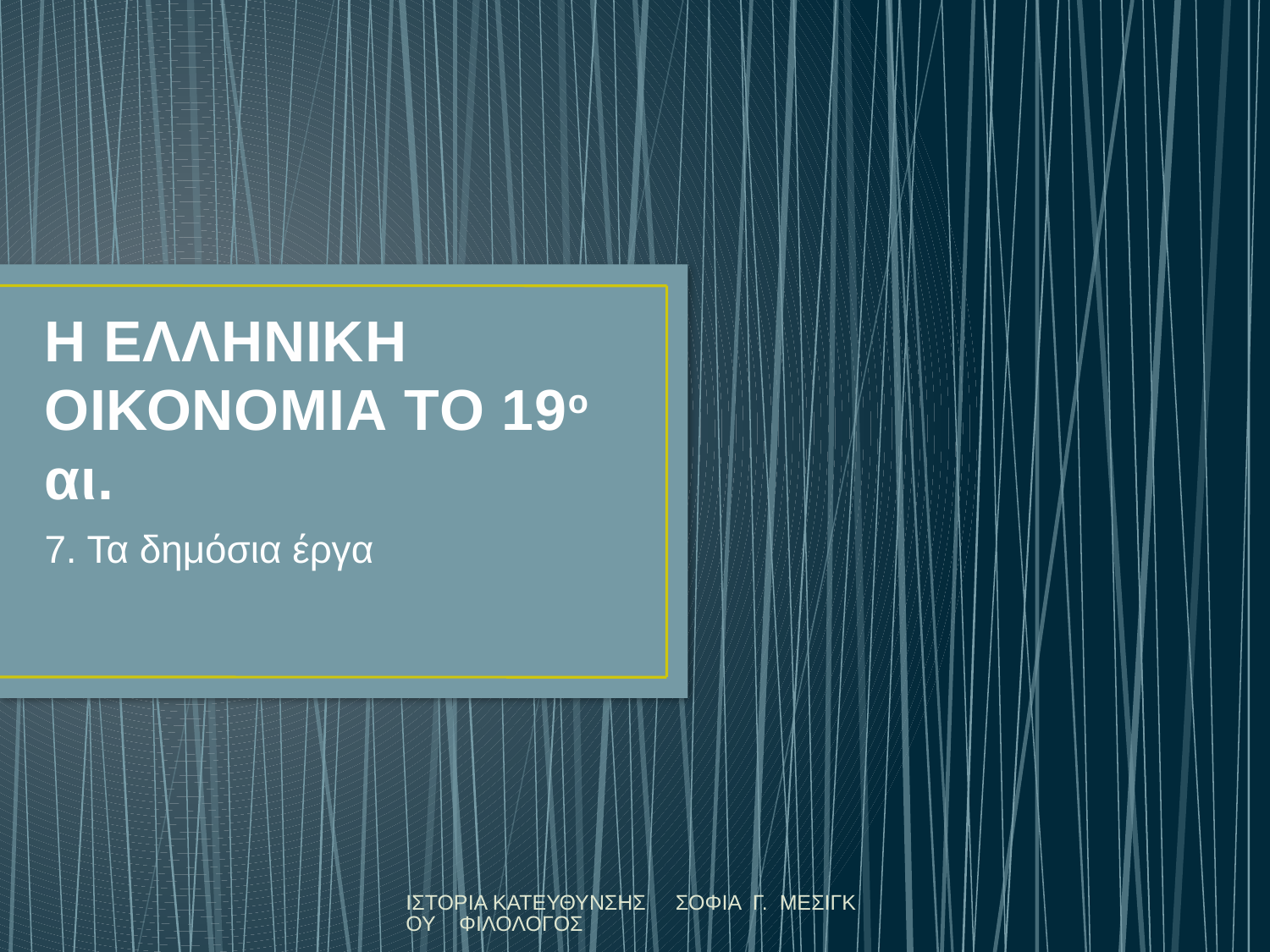

# Η ΕΛΛΗΝΙΚΗ ΟΙΚΟΝΟΜΙΑ ΤΟ 19ο αι.
7. Τα δημόσια έργα
ΙΣΤΟΡΙΑ ΚΑΤΕΥΘΥΝΣΗΣ     ΣΟΦΙΑ  Γ.  ΜΕΣΙΓΚΟΥ    ΦΙΛΟΛΟΓΟΣ